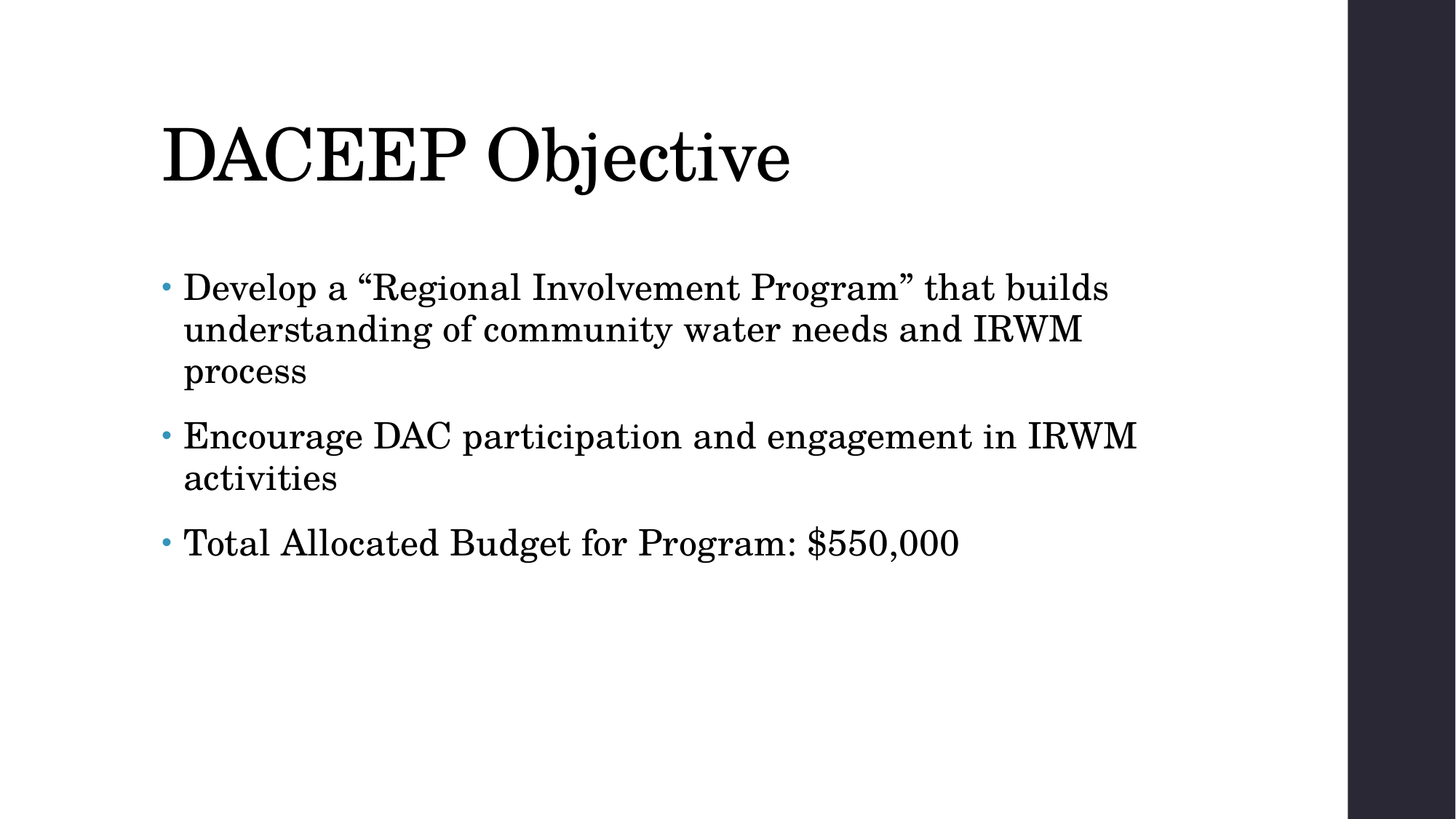

# DACEEP Objective
Develop a “Regional Involvement Program” that builds understanding of community water needs and IRWM process
Encourage DAC participation and engagement in IRWM activities
Total Allocated Budget for Program: $550,000